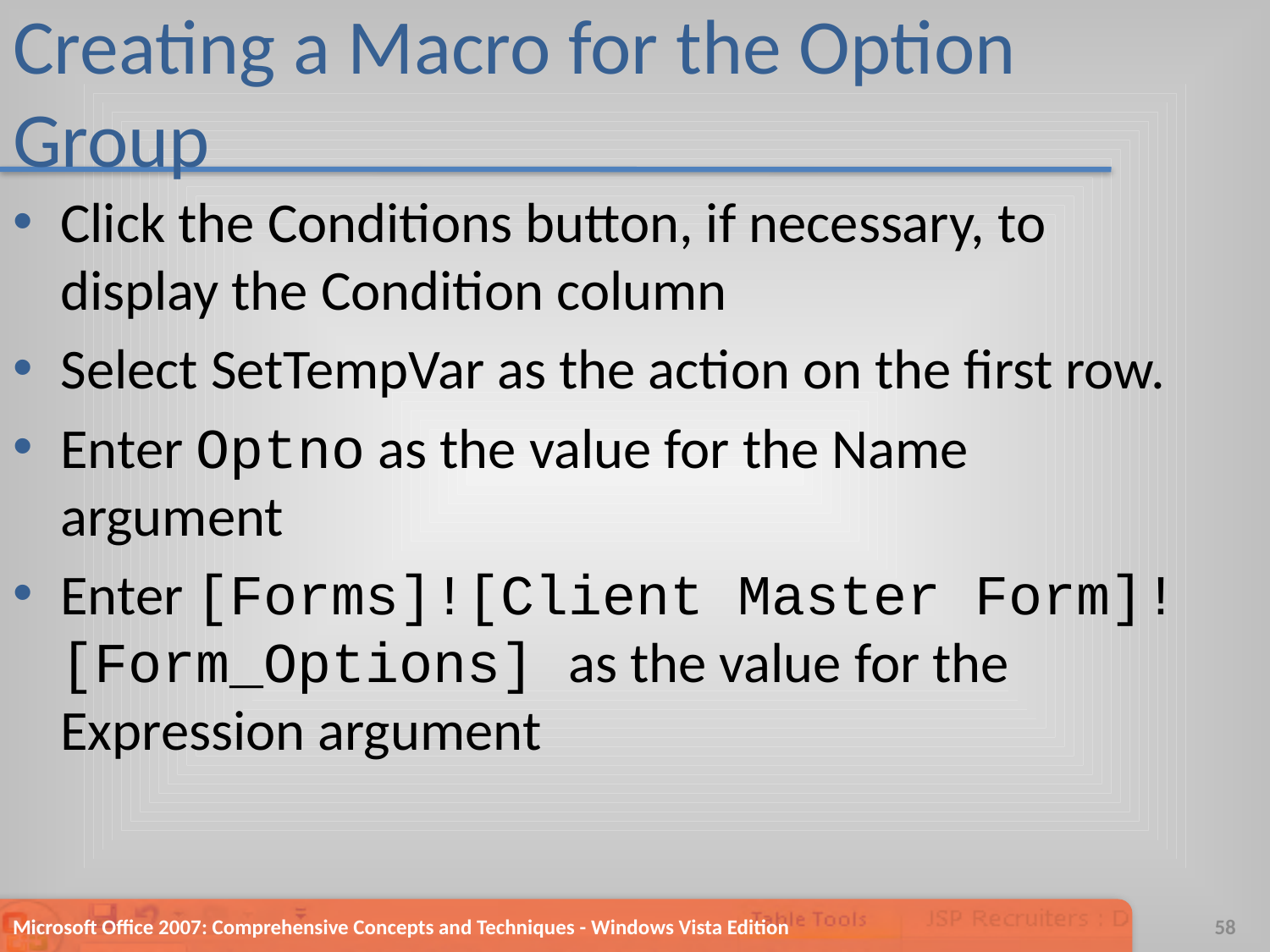

# Creating a Macro for the Option Group
Click the Conditions button, if necessary, to display the Condition column
Select SetTempVar as the action on the first row.
Enter Optno as the value for the Name argument
Enter [Forms]![Client Master Form]![Form_Options] as the value for the Expression argument
Microsoft Office 2007: Comprehensive Concepts and Techniques - Windows Vista Edition
58